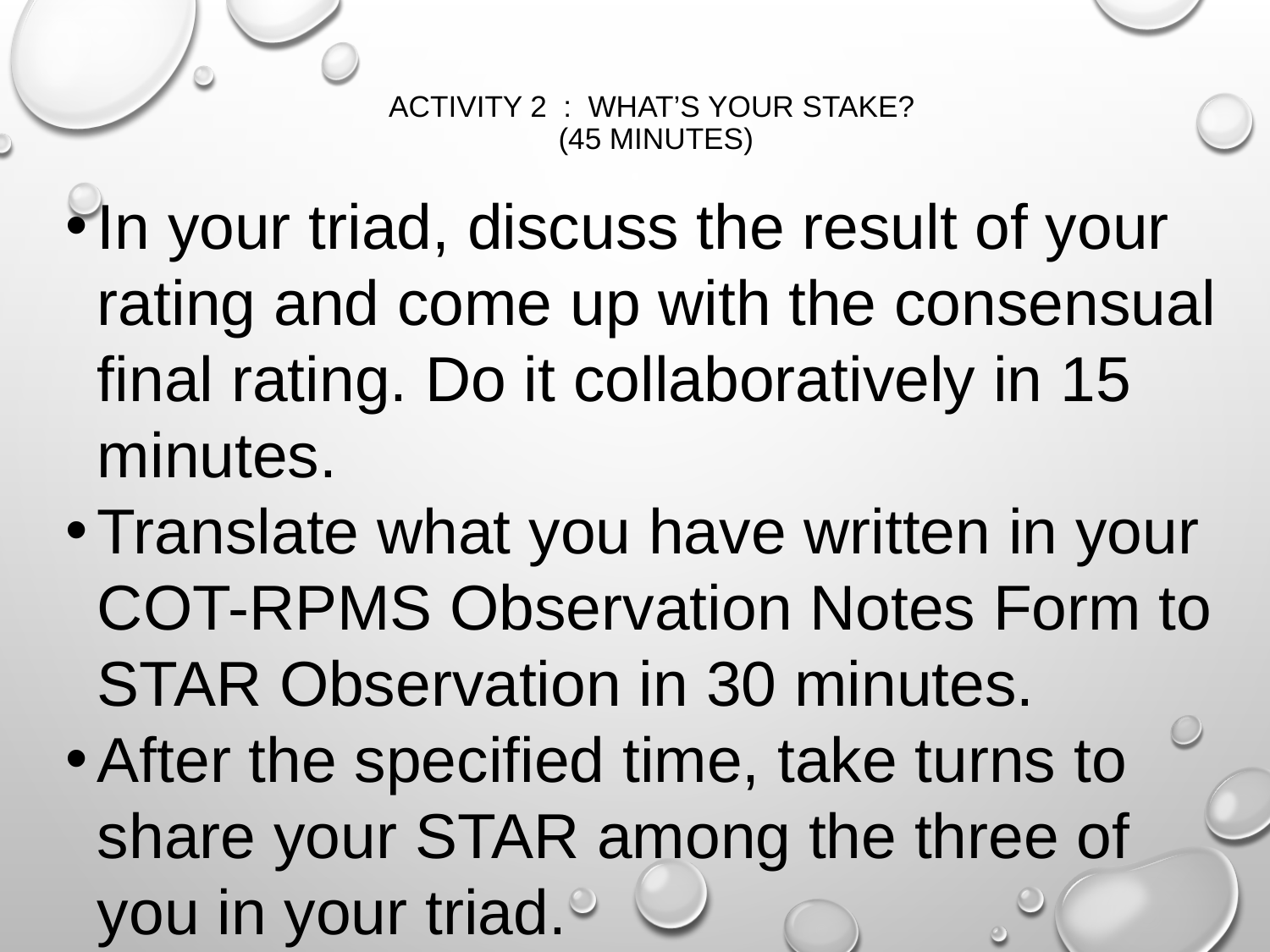

# Activity 2  :  What’s Your Stake? (45 minutes)
In your triad, discuss the result of your rating and come up with the consensual final rating. Do it collaboratively in 15 minutes.
Translate what you have written in your COT-RPMS Observation Notes Form to STAR Observation in 30 minutes.
After the specified time, take turns to share your STAR among the three of you in your triad.